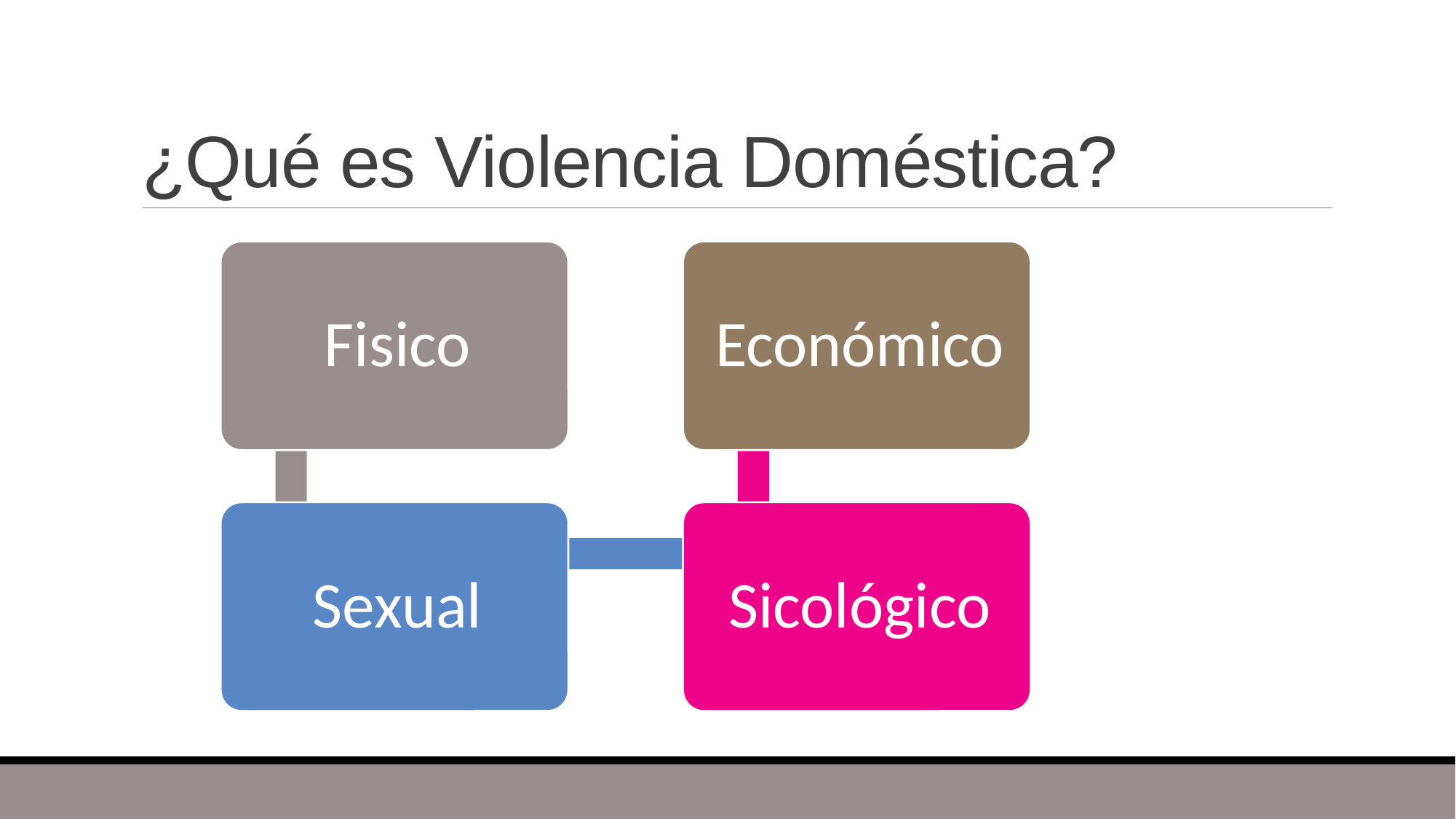

# ¿Qué es Violencia Doméstica?
Fisico
Sexual
Sicológico
Económico